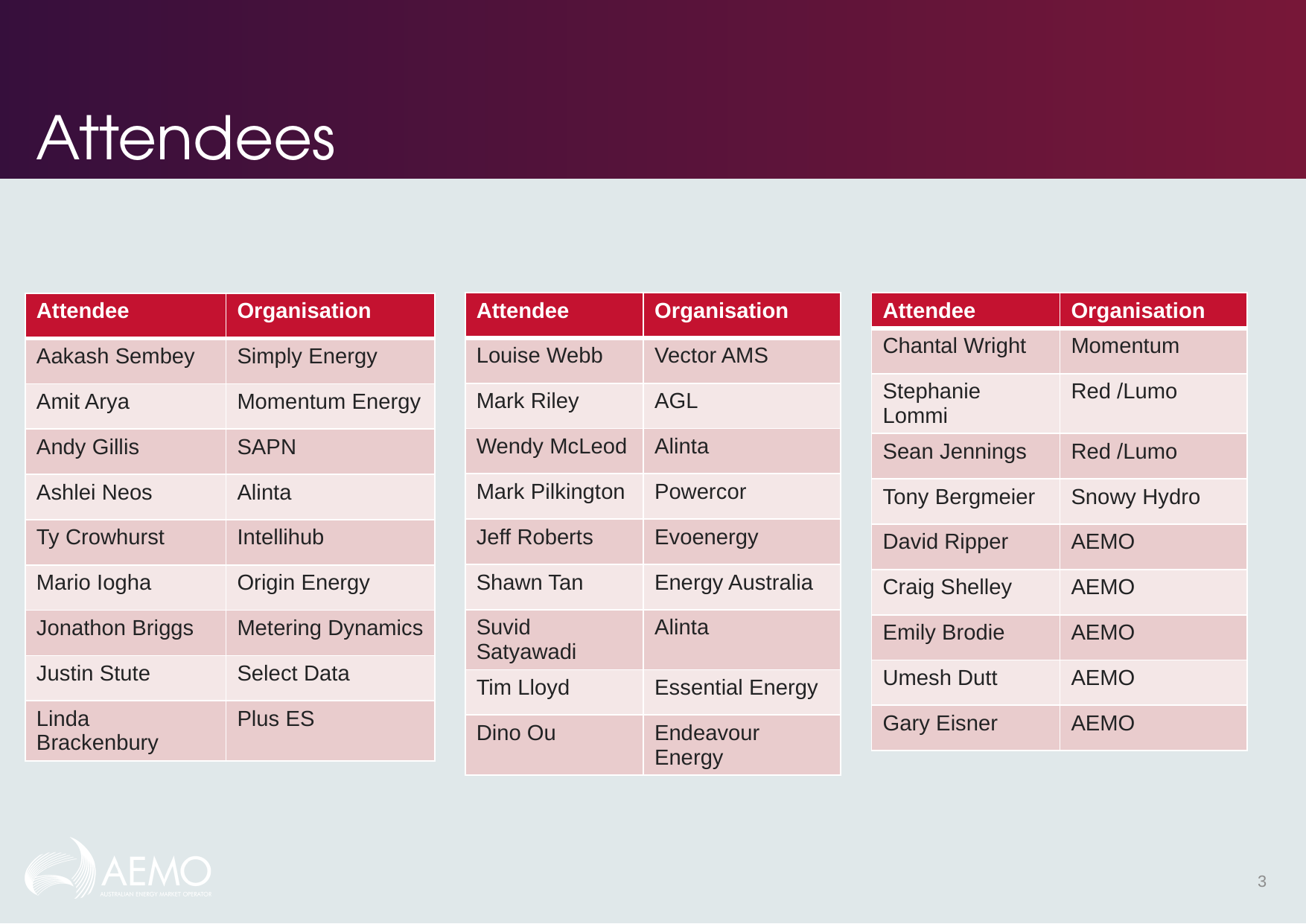

# Attendees
| Attendee | Organisation |
| --- | --- |
| Louise Webb | Vector AMS |
| Mark Riley | AGL |
| Wendy McLeod | Alinta |
| Mark Pilkington | Powercor |
| Jeff Roberts | Evoenergy |
| Shawn Tan | Energy Australia |
| Suvid Satyawadi | Alinta |
| Tim Lloyd | Essential Energy |
| Dino Ou | Endeavour Energy |
| Attendee | Organisation |
| --- | --- |
| Chantal Wright | Momentum |
| Stephanie Lommi | Red /Lumo |
| Sean Jennings | Red /Lumo |
| Tony Bergmeier | Snowy Hydro |
| David Ripper | AEMO |
| Craig Shelley | AEMO |
| Emily Brodie | AEMO |
| Umesh Dutt | AEMO |
| Gary Eisner | AEMO |
| Attendee | Organisation |
| --- | --- |
| Aakash Sembey | Simply Energy |
| Amit Arya | Momentum Energy |
| Andy Gillis | SAPN |
| Ashlei Neos | Alinta |
| Ty Crowhurst | Intellihub |
| Mario Iogha | Origin Energy |
| Jonathon Briggs | Metering Dynamics |
| Justin Stute | Select Data |
| Linda Brackenbury | Plus ES |
3